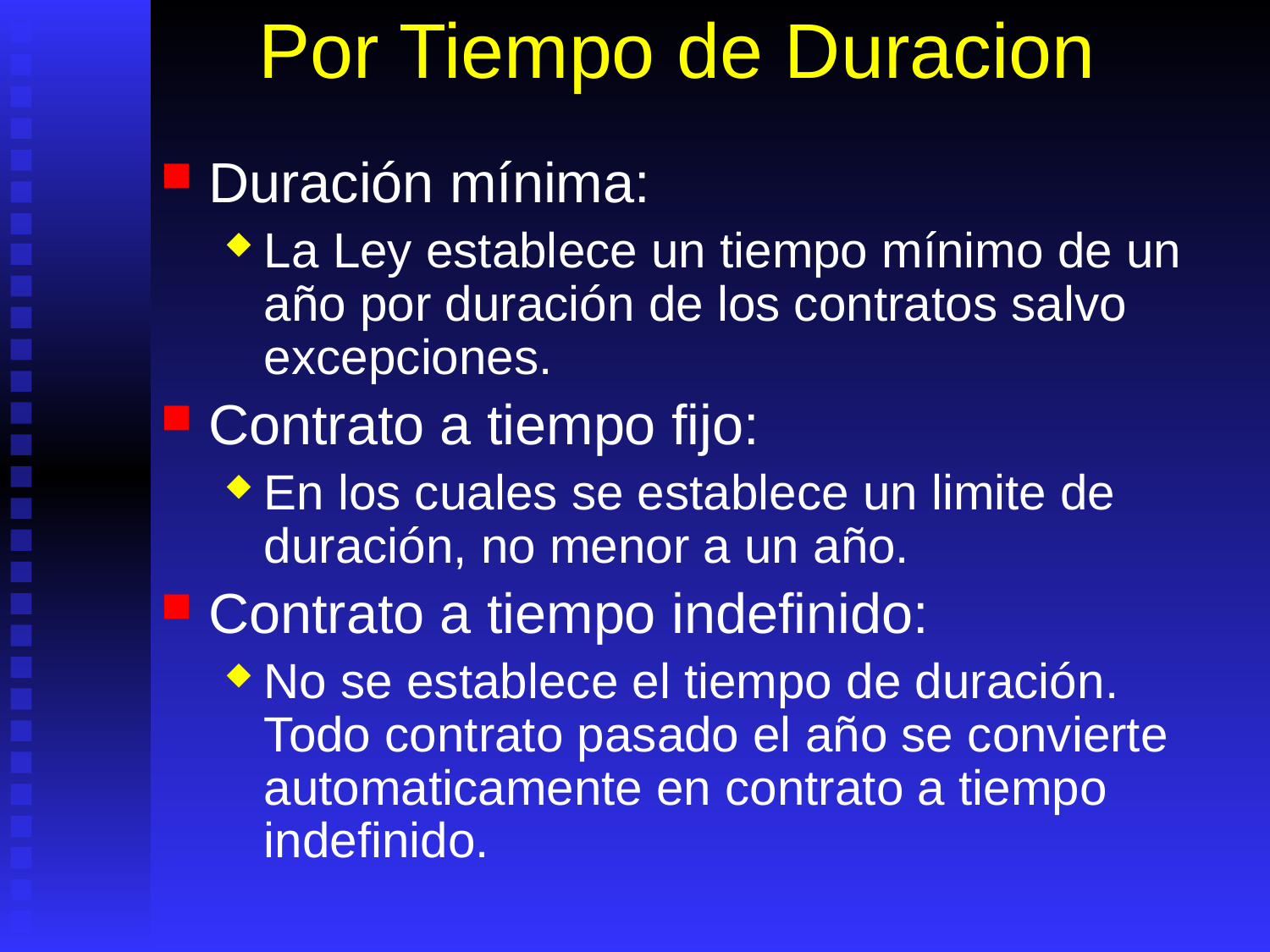

# Por Tiempo de Duracion
Duración mínima:
La Ley establece un tiempo mínimo de un año por duración de los contratos salvo excepciones.
Contrato a tiempo fijo:
En los cuales se establece un limite de duración, no menor a un año.
Contrato a tiempo indefinido:
No se establece el tiempo de duración. Todo contrato pasado el año se convierte automaticamente en contrato a tiempo indefinido.